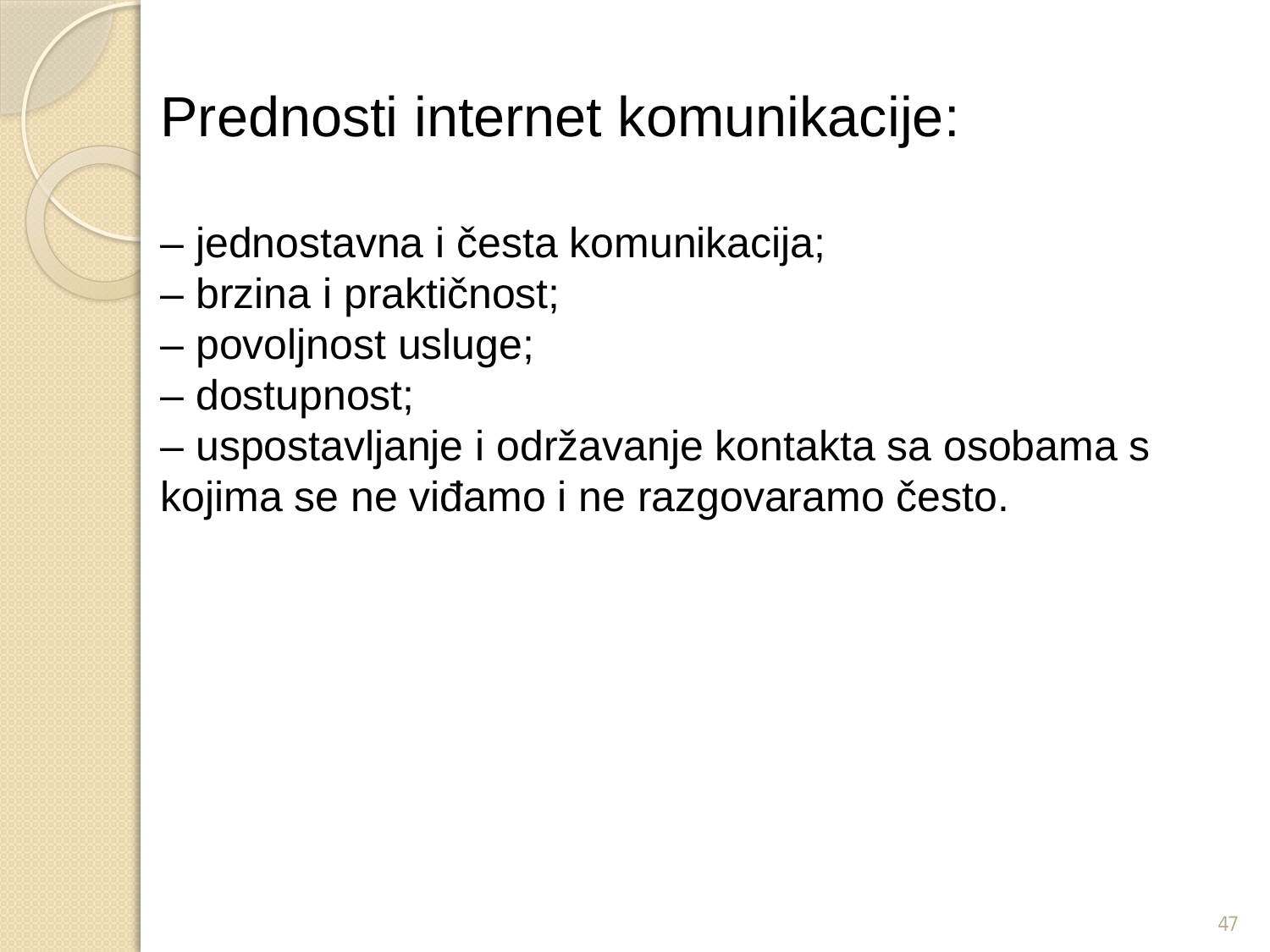

Prednosti internet komunikacije:

– jednostavna i česta komunikacija;
– brzina i praktičnost;
– povoljnost usluge;
– dostupnost;
– uspostavljanje i održavanje kontakta sa osobama s kojima se ne viđamo i ne razgovaramo često.
47